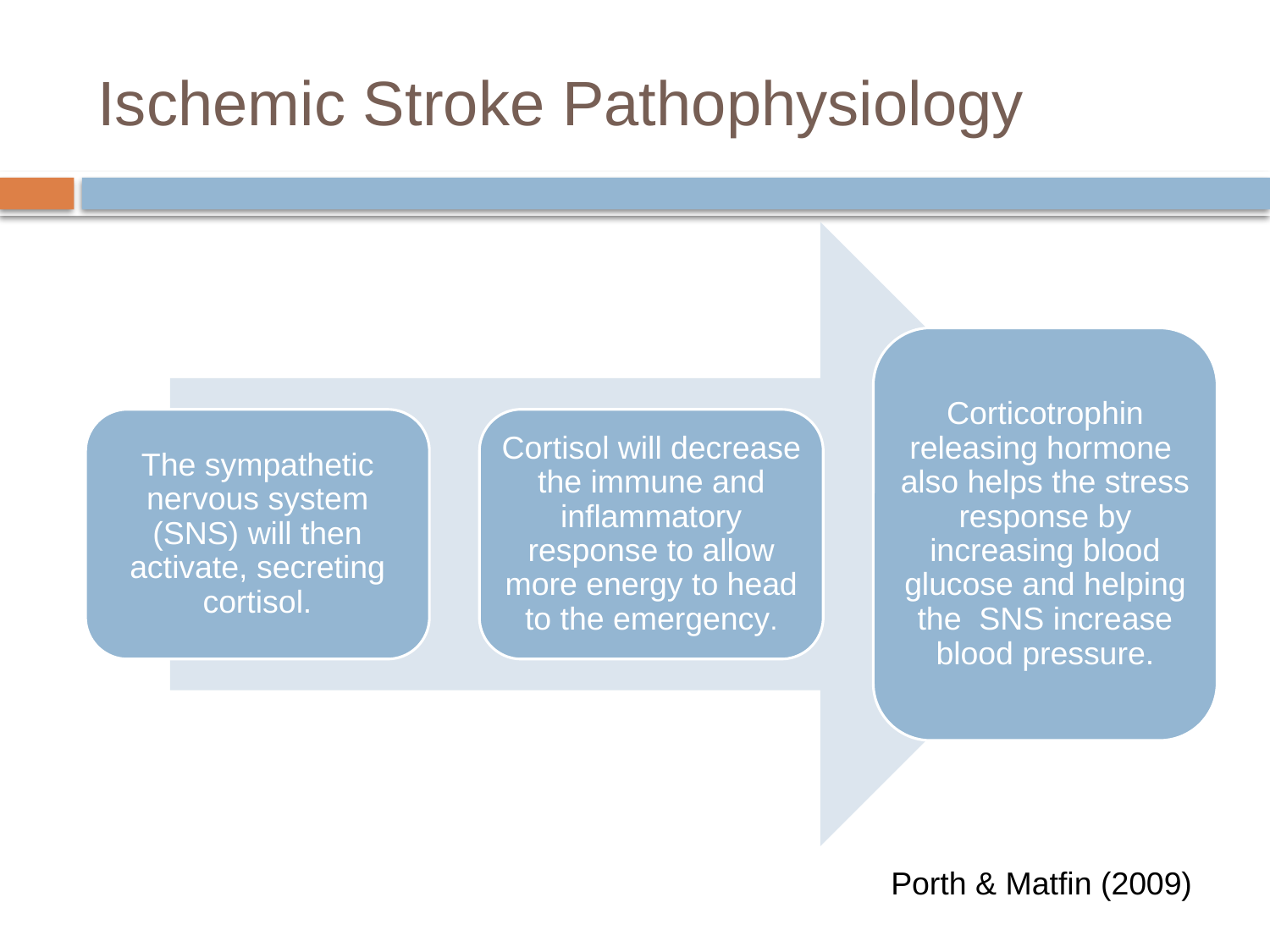

# Ischemic Stroke Pathophysiology
The sympathetic nervous system (SNS) will then activate, secreting cortisol.
Cortisol will decrease the immune and inflammatory response to allow more energy to head to the emergency.
Corticotrophin releasing hormone  also helps the stress response by increasing blood glucose and helping the  SNS increase blood pressure.
Porth & Matfin (2009)